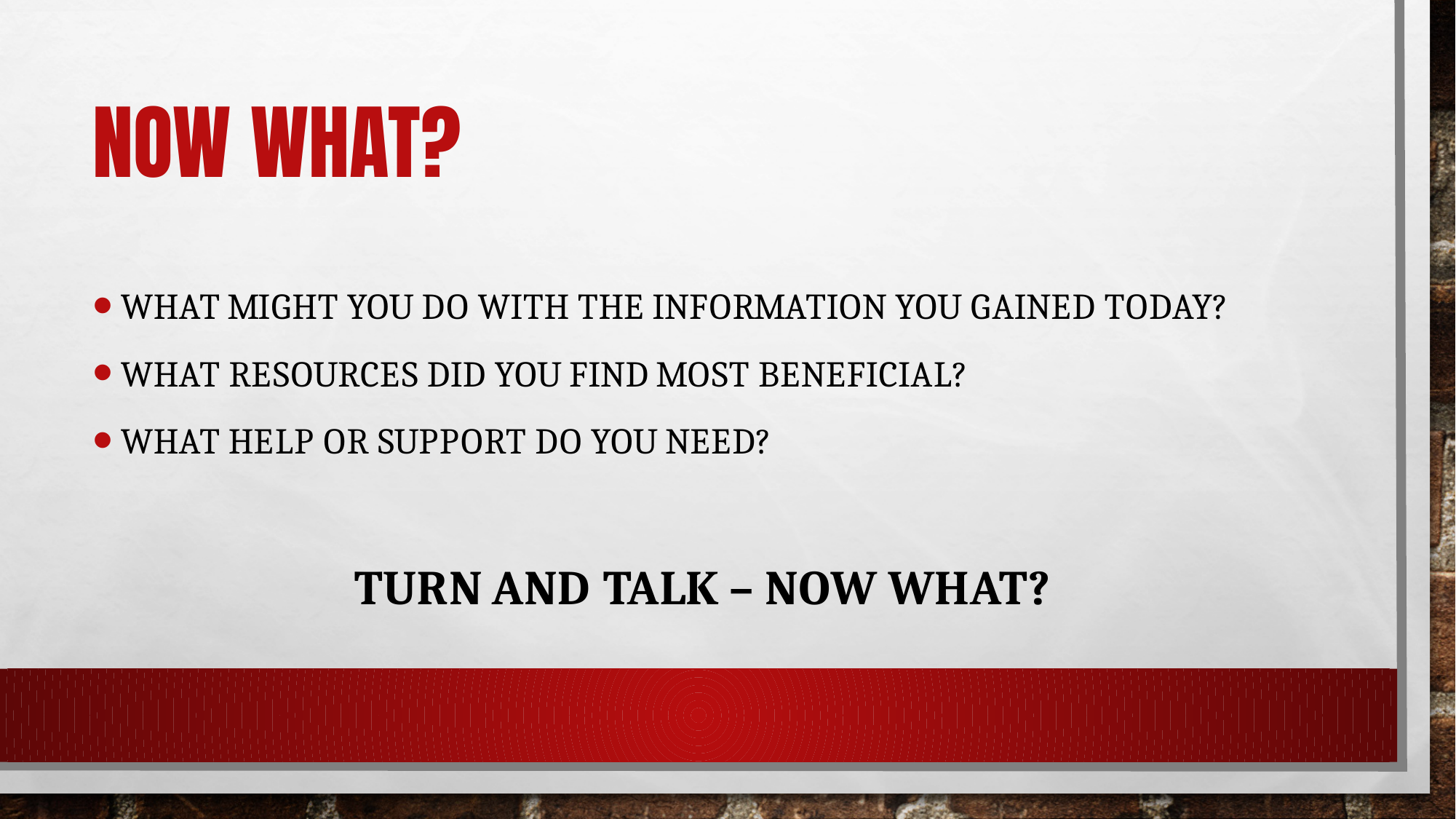

# Now What?
What might you do with the information you gained today?
What resources did you find most beneficial?
What Help or support do you need?

Turn and Talk – Now what?